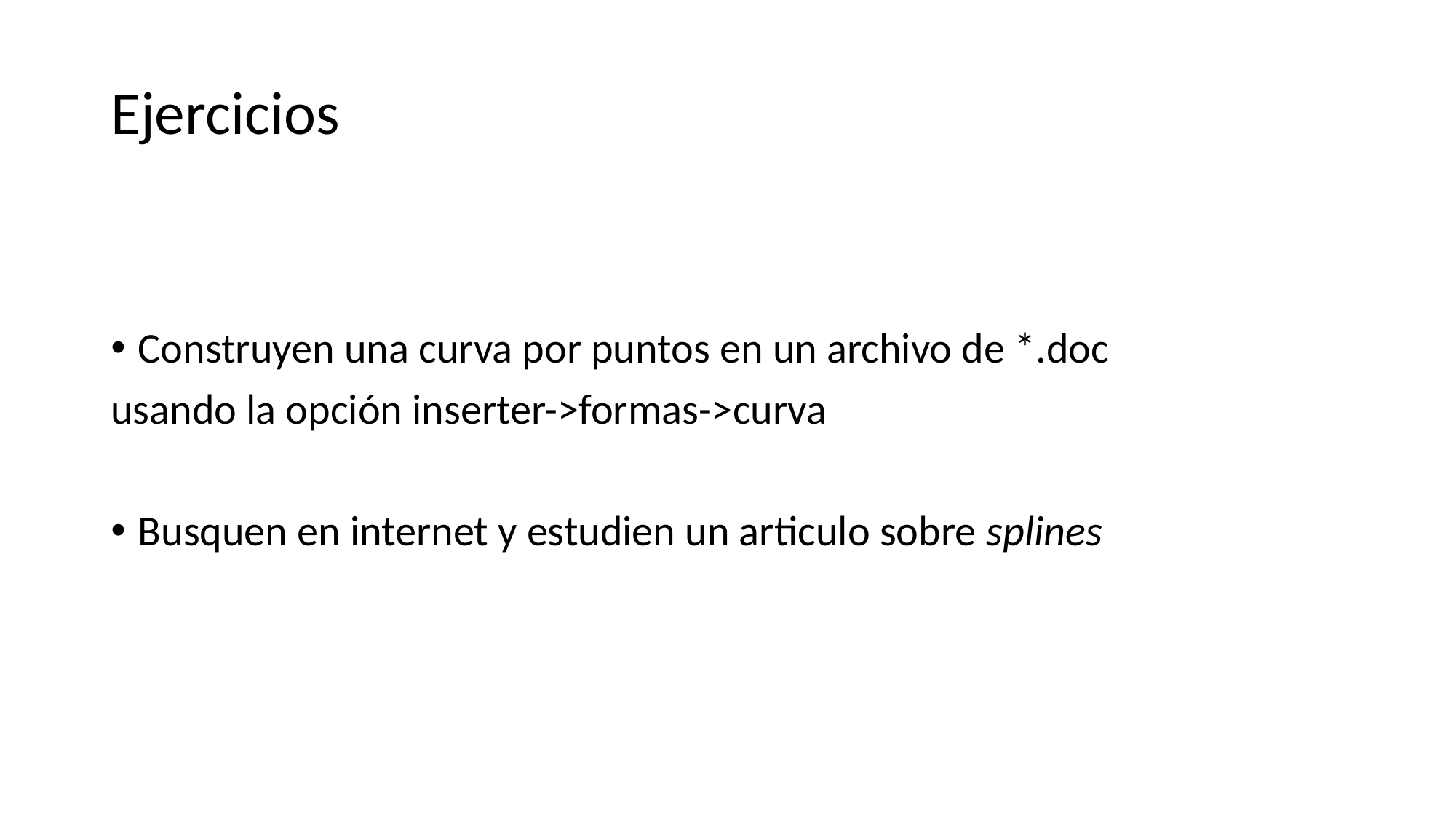

# Ejercicios

Construyen una curva por puntos en un archivo de *.doc
usando la opción inserter->formas->curva

Busquen en internet y estudien un articulo sobre splines